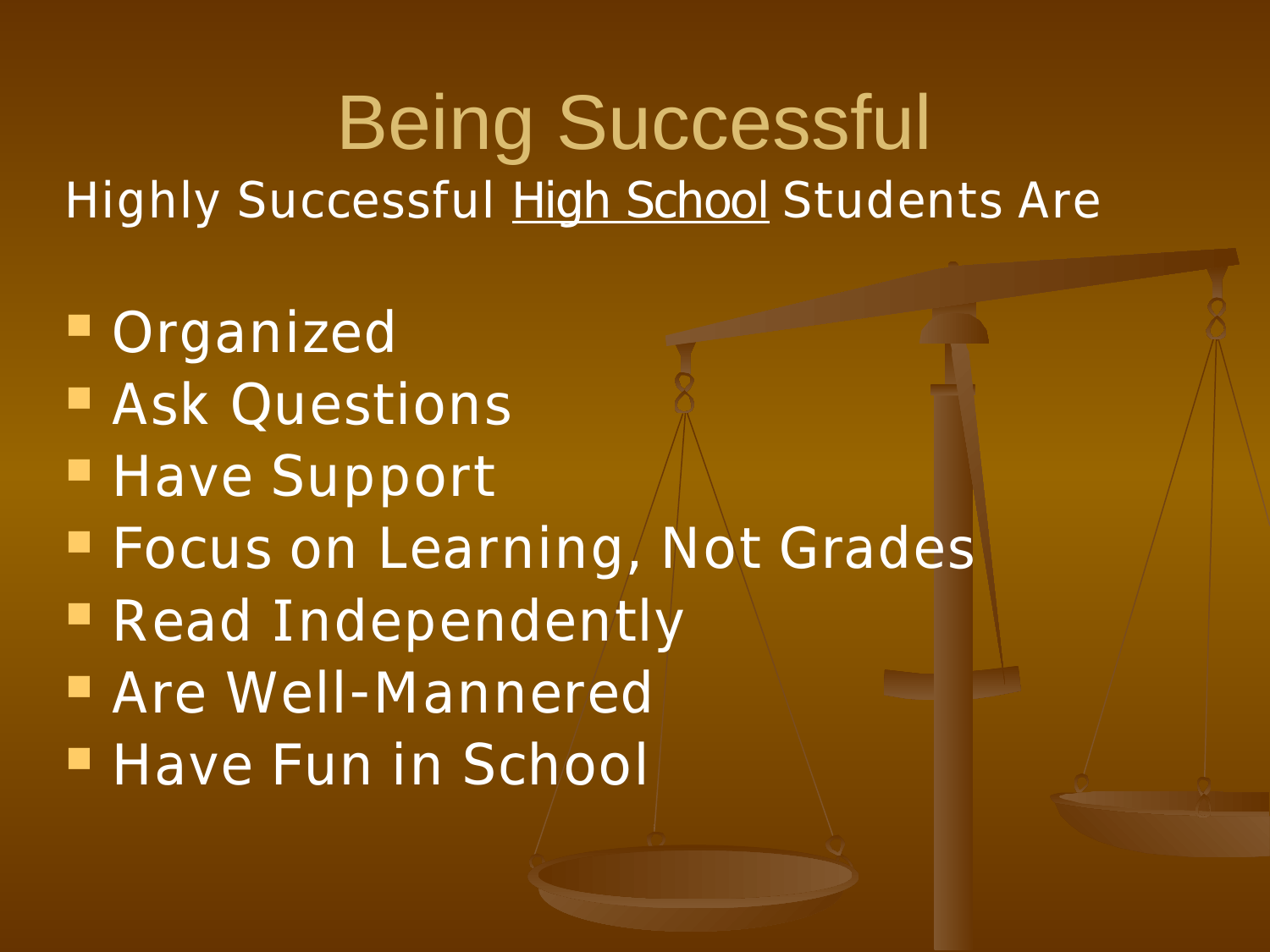

# Being Successful
Highly Successful High School Students Are

Organized
Ask Questions
Have Support
Focus on Learning, Not Grades
Read Independently
Are Well-Mannered
Have Fun in School